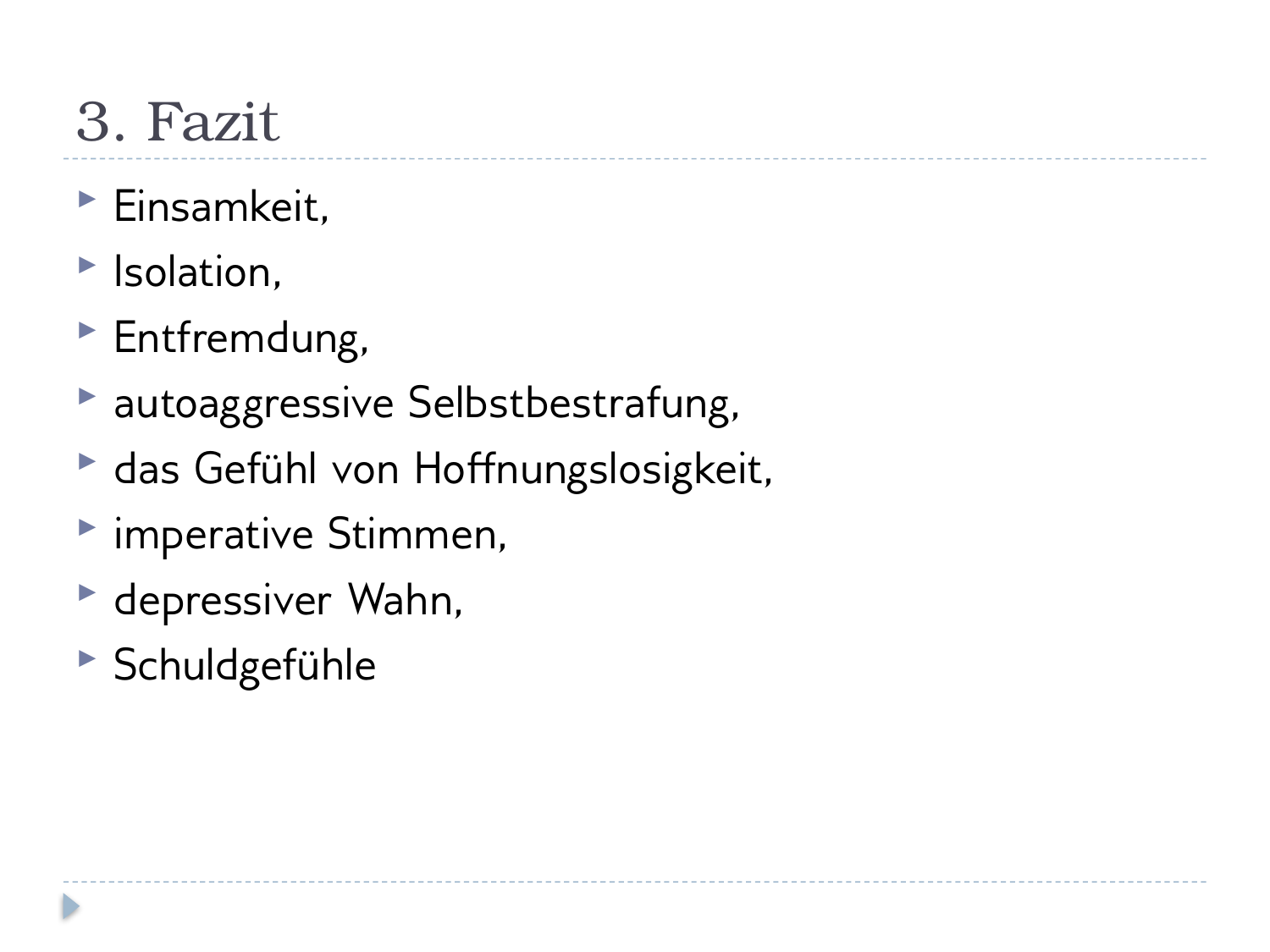

# 3. Fazit
Einsamkeit,
Isolation,
Entfremdung,
autoaggressive Selbstbestrafung,
das Gefühl von Hoffnungslosigkeit,
imperative Stimmen,
depressiver Wahn,
Schuldgefühle